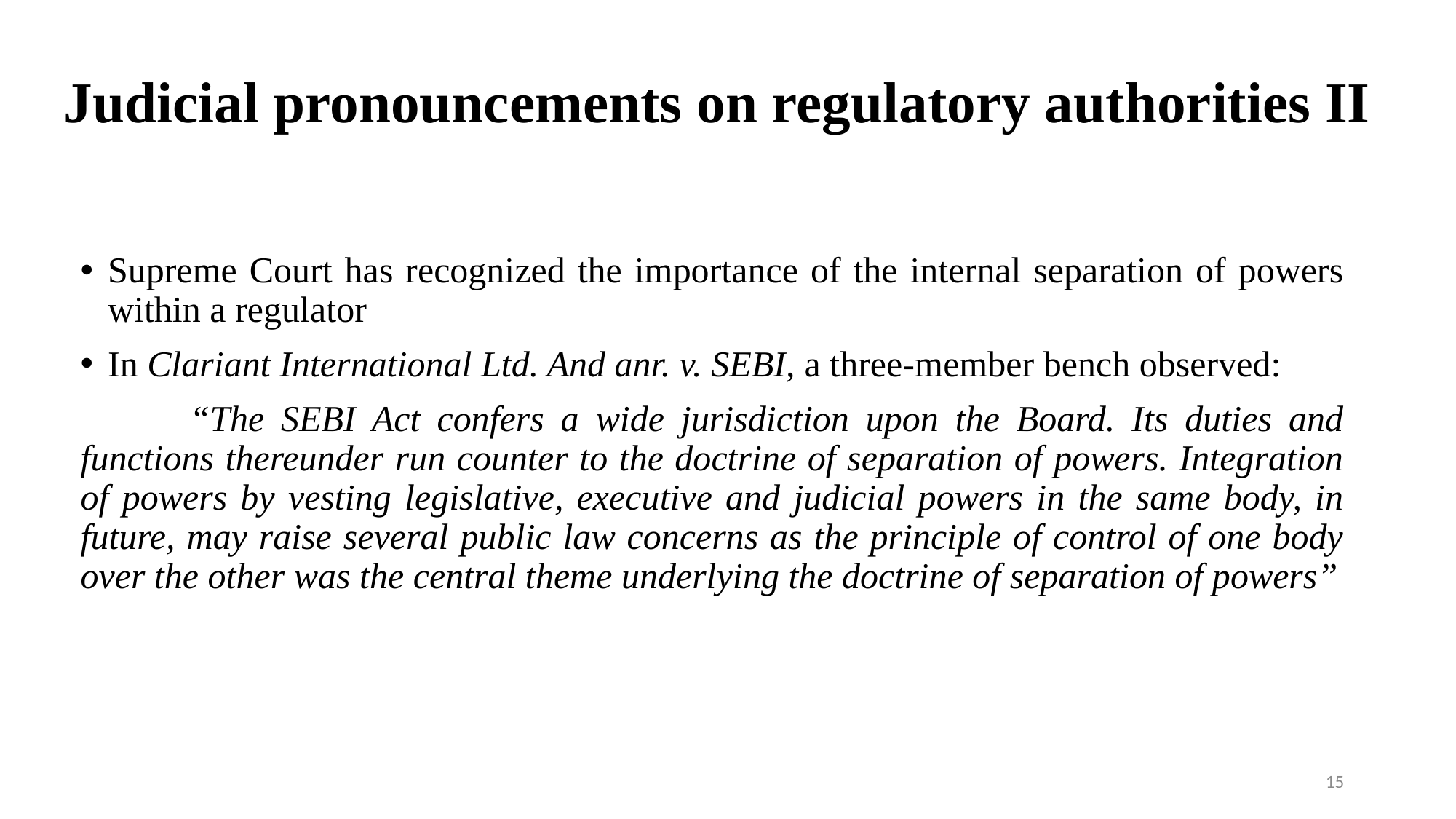

# Judicial pronouncements on regulatory authorities II
Supreme Court has recognized the importance of the internal separation of powers within a regulator
In Clariant International Ltd. And anr. v. SEBI, a three-member bench observed:
	“The SEBI Act confers a wide jurisdiction upon the Board. Its duties and functions thereunder run counter to the doctrine of separation of powers. Integration of powers by vesting legislative, executive and judicial powers in the same body, in future, may raise several public law concerns as the principle of control of one body over the other was the central theme underlying the doctrine of separation of powers”

15